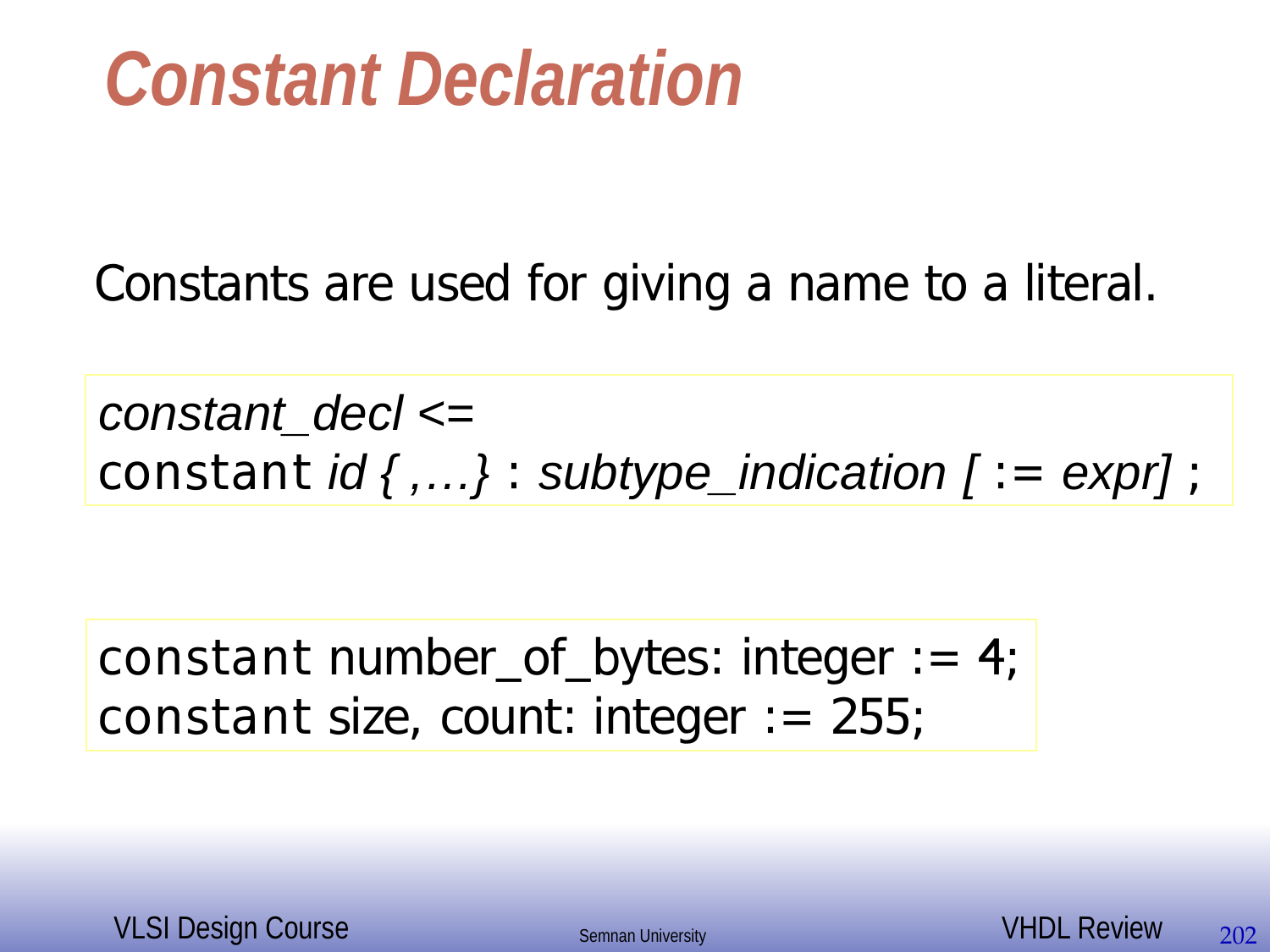

# Constant Declaration
Constants are used for giving a name to a literal.
constant_decl <=
constant id { ,…} : subtype_indication [ := expr] ;
constant number_of_bytes: integer := 4;
constant size, count: integer := 255;
202